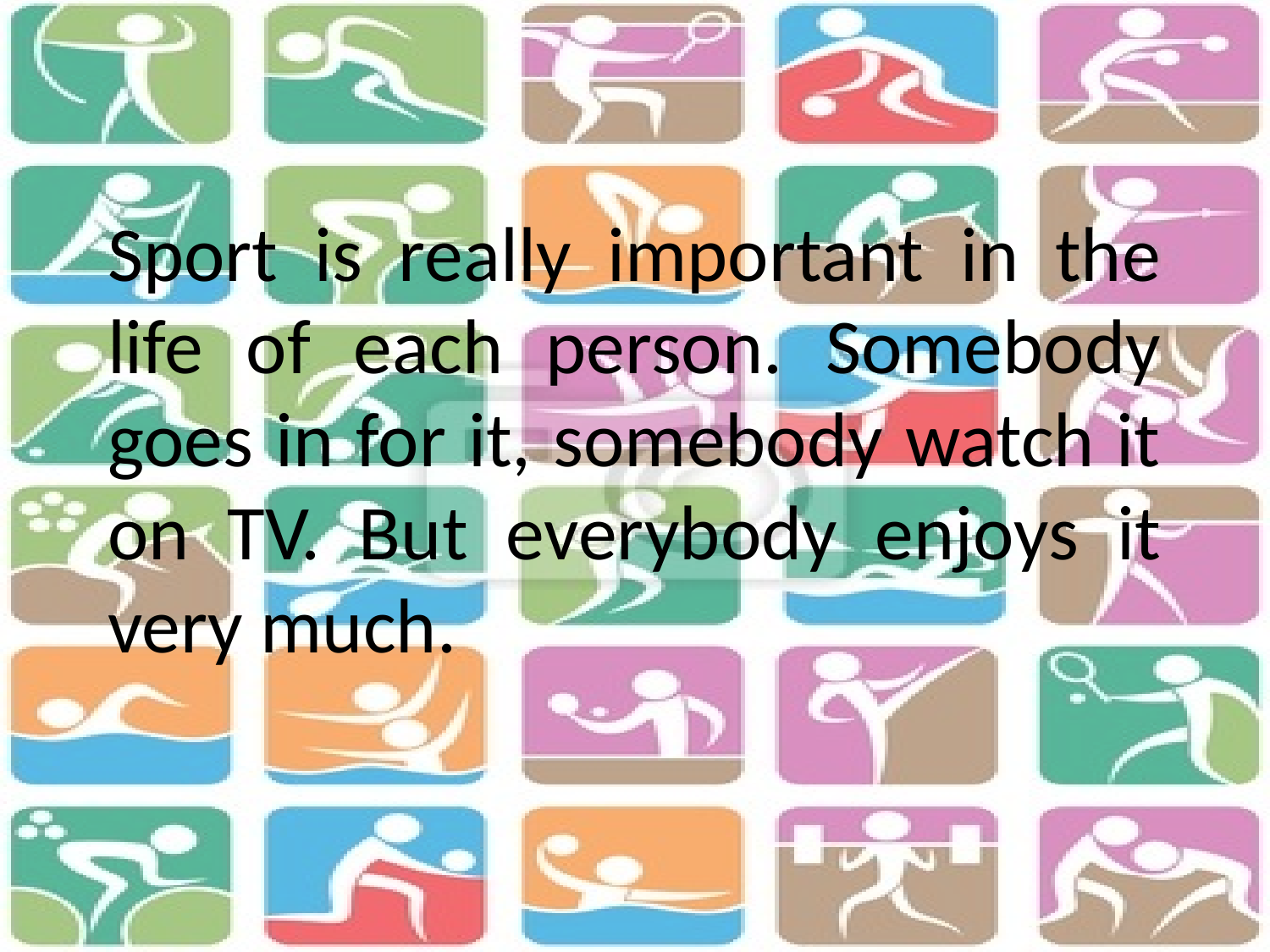

# Sport is really important in the life of each person. Somebody goes in for it, somebody watch it on TV. But everybody enjoys it very much.